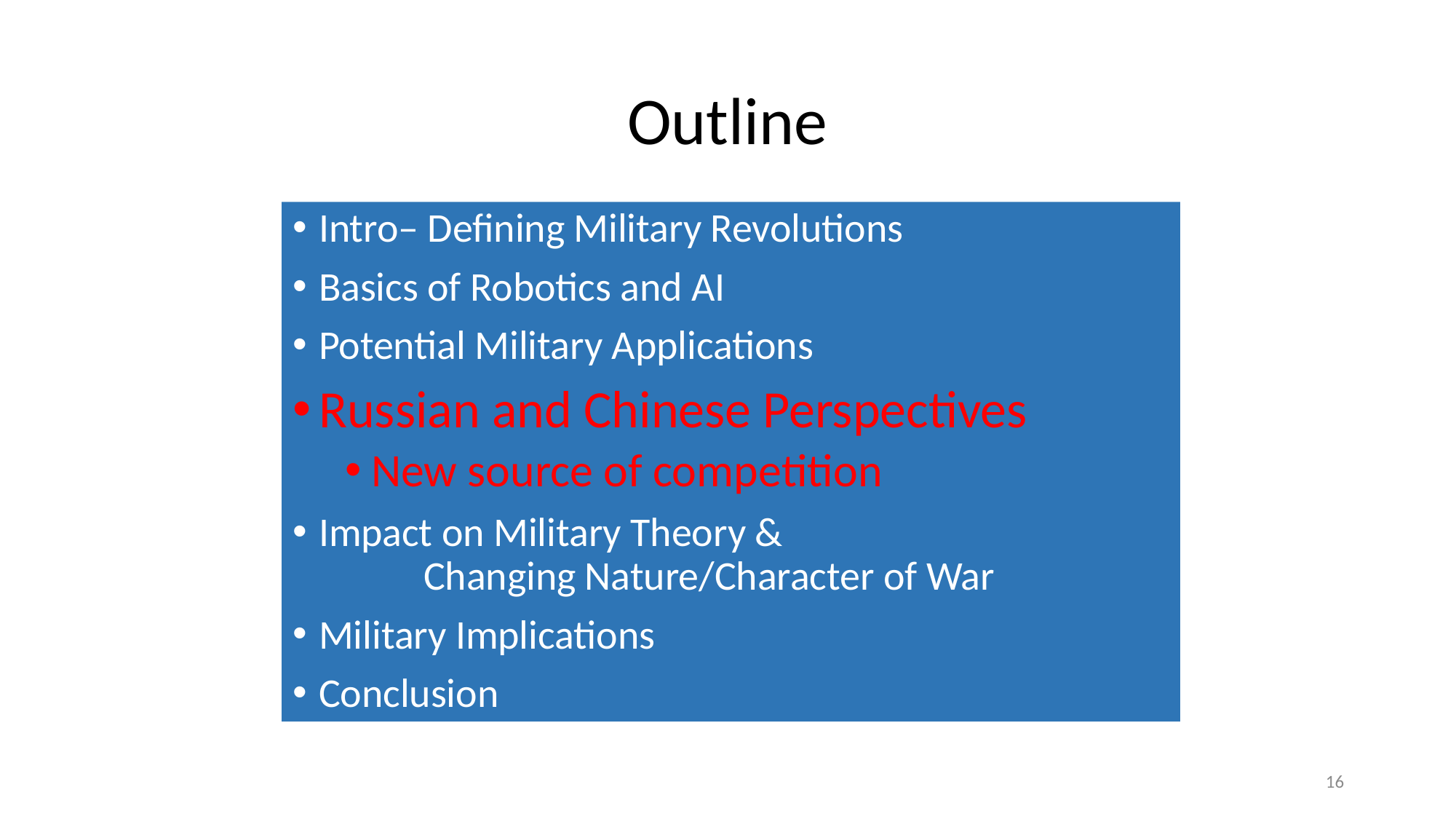

# Outline
Intro– Defining Military Revolutions
Basics of Robotics and AI
Potential Military Applications
Russian and Chinese Perspectives
New source of competition
Impact on Military Theory &
	Changing Nature/Character of War
Military Implications
Conclusion
16